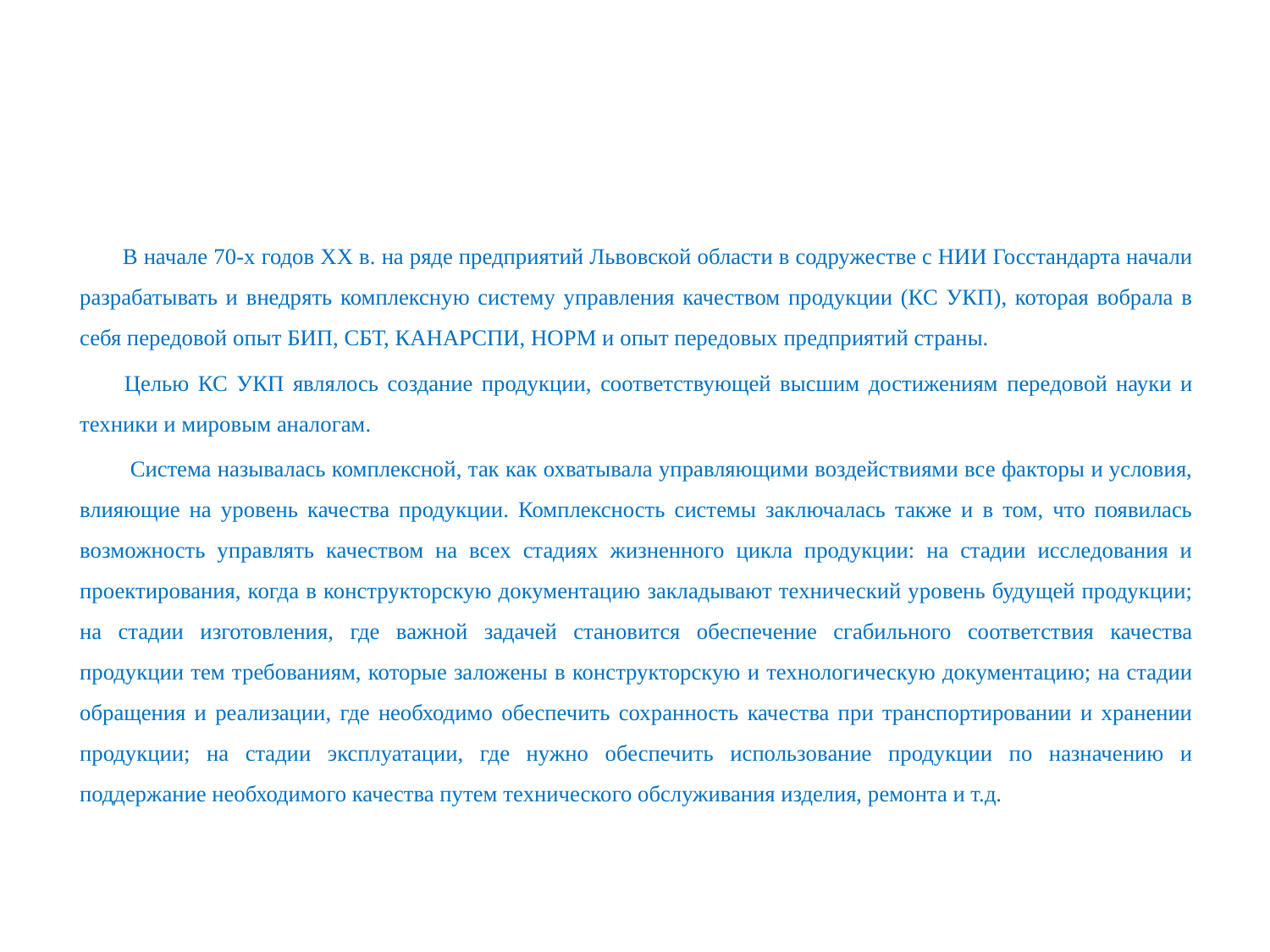

#
        В начале 70-х годов XX в. на ряде предприятий Львовской области в содруже­стве с НИИ Госстандарта начали разрабатывать и внедрять комплексную систему управления качеством продукции (КС УКП), которая вобрала в себя передовой опыт БИП, СБТ, КАНАРСПИ, НОРМ и опыт передовых предприятий страны.
     Целью КС УКП являлось создание продукции, соответствующей высшим достижениям пере­довой науки и техники и мировым аналогам.
        Система называлась комплексной, так как охватывала управляющими воздействиями все факторы и условия, влияющие на уровень качества продукции. Комплексность системы заключалась также и в том, что появилась возможность управлять качеством на всех стадиях жизненного цикла продукции: на стадии исследования и проектирования, когда в конструкторскую документацию закладывают технический уровень будущей продукции; на стадии изготовления, где важной задачей становится обеспечение сгабильного соответствия качества продукции тем требованиям, которые заложены в конструкторскую и тех­нологическую документацию; на стадии обращения и реализации, где необходимо обеспечить сохранность качества при транспортировании и хранении продукции; на стадии эксплуатации, где нужно обеспечить использование продукции по назначе­нию и поддержание необходимого качества путем технического обслуживания из­делия, ремонта и т.д.